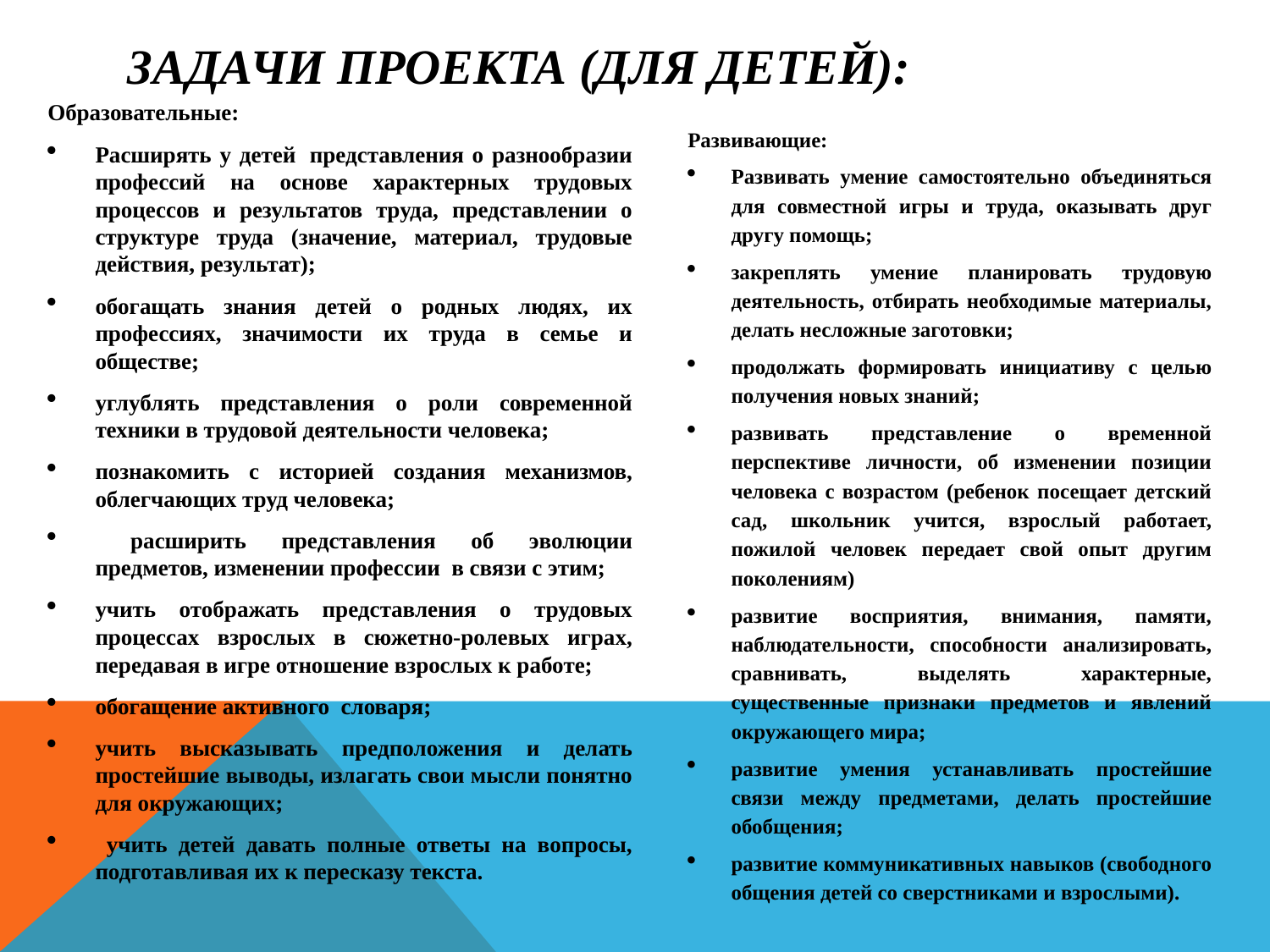

# Задачи проекта (Для детей):
Образовательные:
Расширять у детей  представления о разнообразии профессий на основе характерных трудовых процессов и результатов труда, представлении о структуре труда (значение, материал, трудовые действия, результат);
обогащать знания детей о родных людях, их профессиях, значимости их труда в семье и обществе;
углублять представления о роли современной техники в трудовой деятельности человека;
познакомить с историей создания механизмов, облегчающих труд человека;
 расширить представления об эволюции предметов, изменении профессии  в связи с этим;
учить отображать представления о трудовых процессах взрослых в сюжетно-ролевых играх, передавая в игре отношение взрослых к работе;
обогащение активного  словаря;
учить высказывать предположения и делать простейшие выводы, излагать свои мысли понятно для окружающих;
 учить детей давать полные ответы на вопросы, подготавливая их к пересказу текста.

Развивающие:
Развивать умение самостоятельно объединяться для совместной игры и труда, оказывать друг другу помощь;
закреплять умение планировать трудовую деятельность, отбирать необходимые материалы, делать несложные заготовки;
продолжать формировать инициативу с целью получения новых знаний;
развивать представление о временной перспективе личности, об изменении позиции человека с возрастом (ребенок посещает детский сад, школьник учится, взрослый работает, пожилой человек передает свой опыт другим поколениям)
развитие восприятия, внимания, памяти, наблюдательности, способности анализировать, сравнивать, выделять характерные, существенные признаки предметов и явлений окружающего мира;
развитие умения устанавливать простейшие связи между предметами, делать простейшие обобщения;
развитие коммуникативных навыков (свободного общения детей со сверстниками и взрослыми).